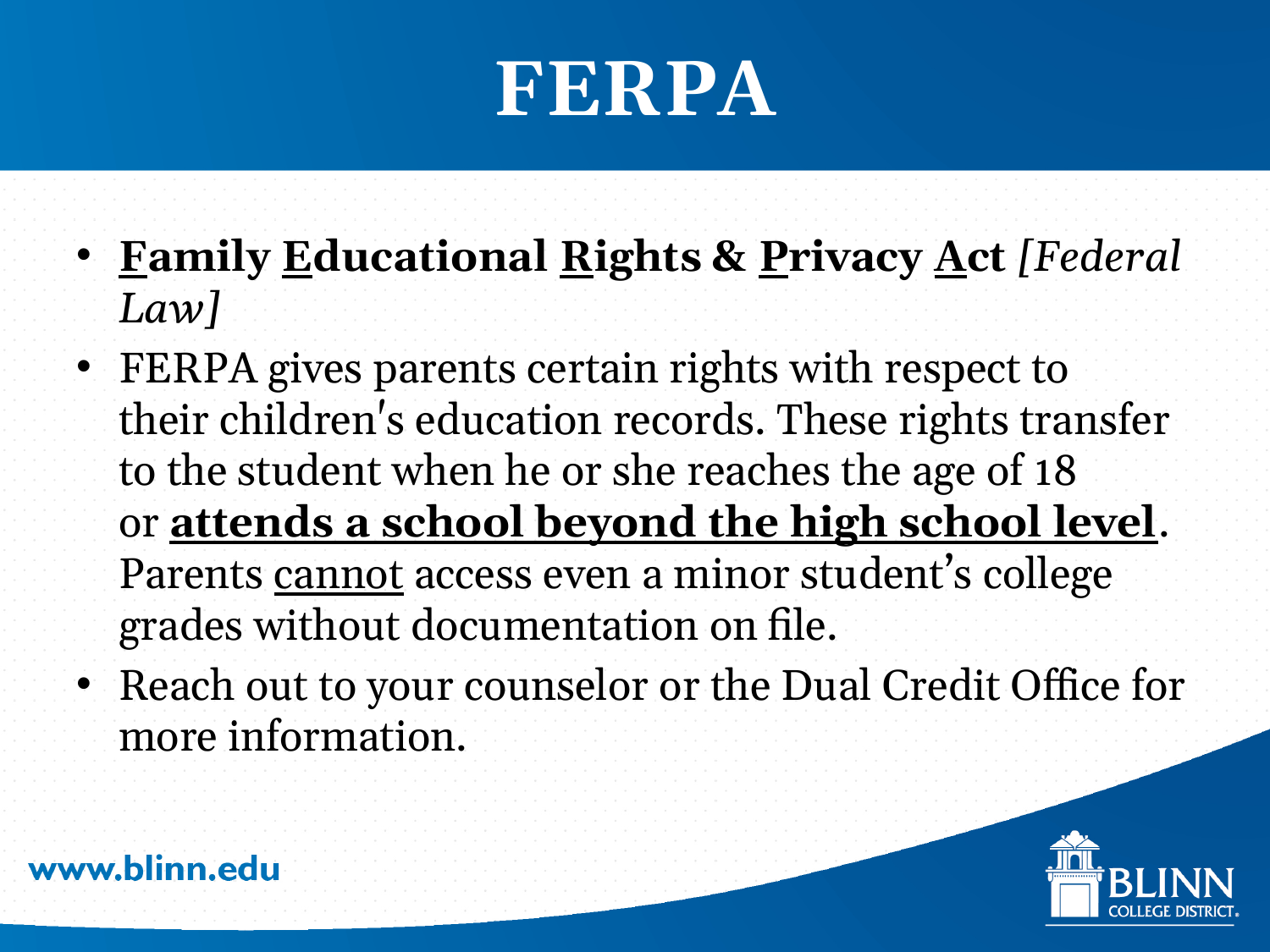

# FERPA
Family Educational Rights & Privacy Act [Federal Law]​
FERPA gives parents certain rights with respect to their children's education records. These rights transfer to the student when he or she reaches the age of 18 or attends a school beyond the high school level. Parents cannot access even a minor student’s college grades without documentation on file.​
Reach out to your counselor or the Dual Credit Office for more information.